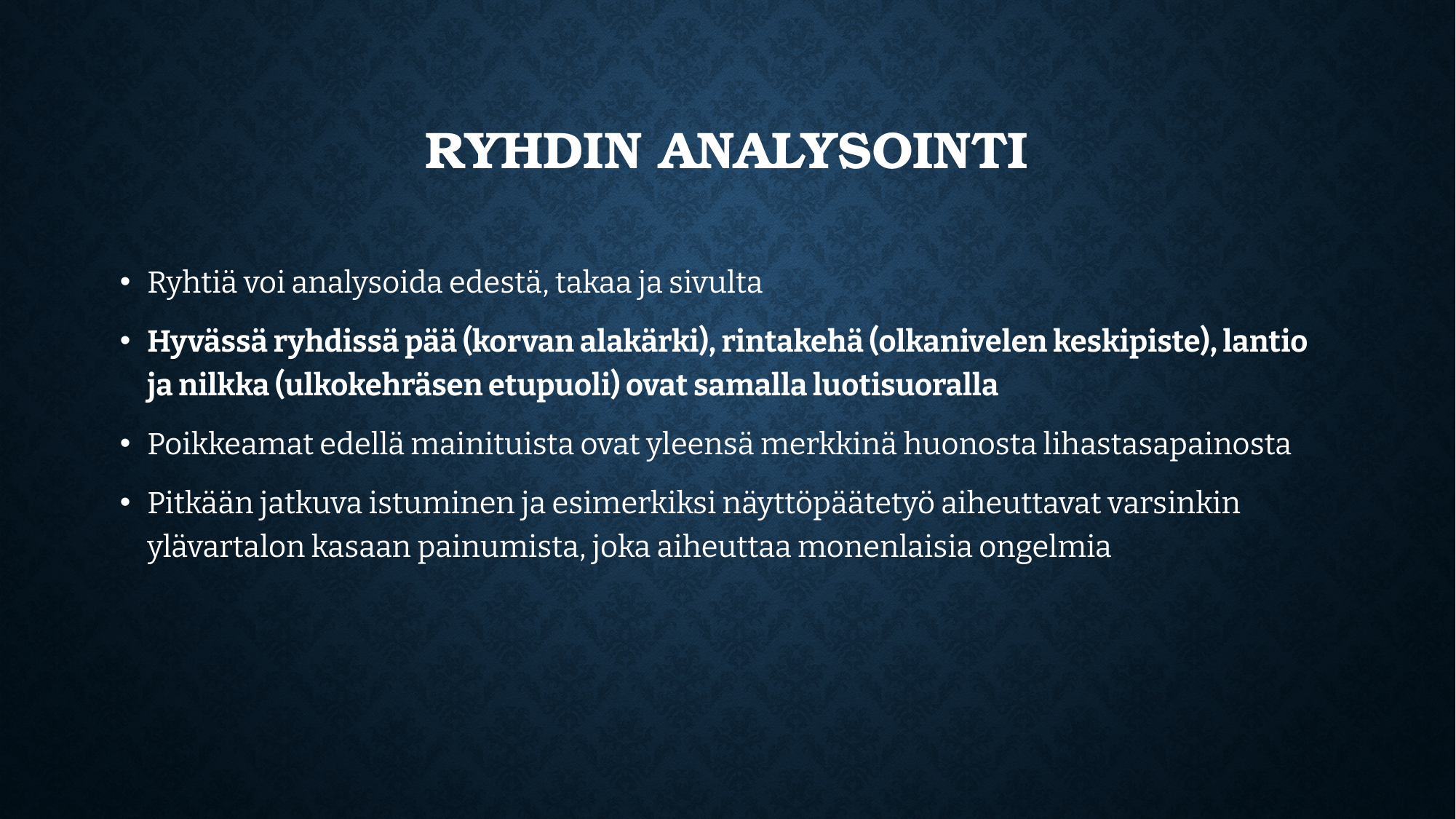

# Ryhdin analysointi
Ryhtiä voi analysoida edestä, takaa ja sivulta
Hyvässä ryhdissä pää (korvan alakärki), rintakehä (olkanivelen keskipiste), lantio ja nilkka (ulkokehräsen etupuoli) ovat samalla luotisuoralla
Poikkeamat edellä mainituista ovat yleensä merkkinä huonosta lihastasapainosta
Pitkään jatkuva istuminen ja esimerkiksi näyttöpäätetyö aiheuttavat varsinkin ylävartalon kasaan painumista, joka aiheuttaa monenlaisia ongelmia